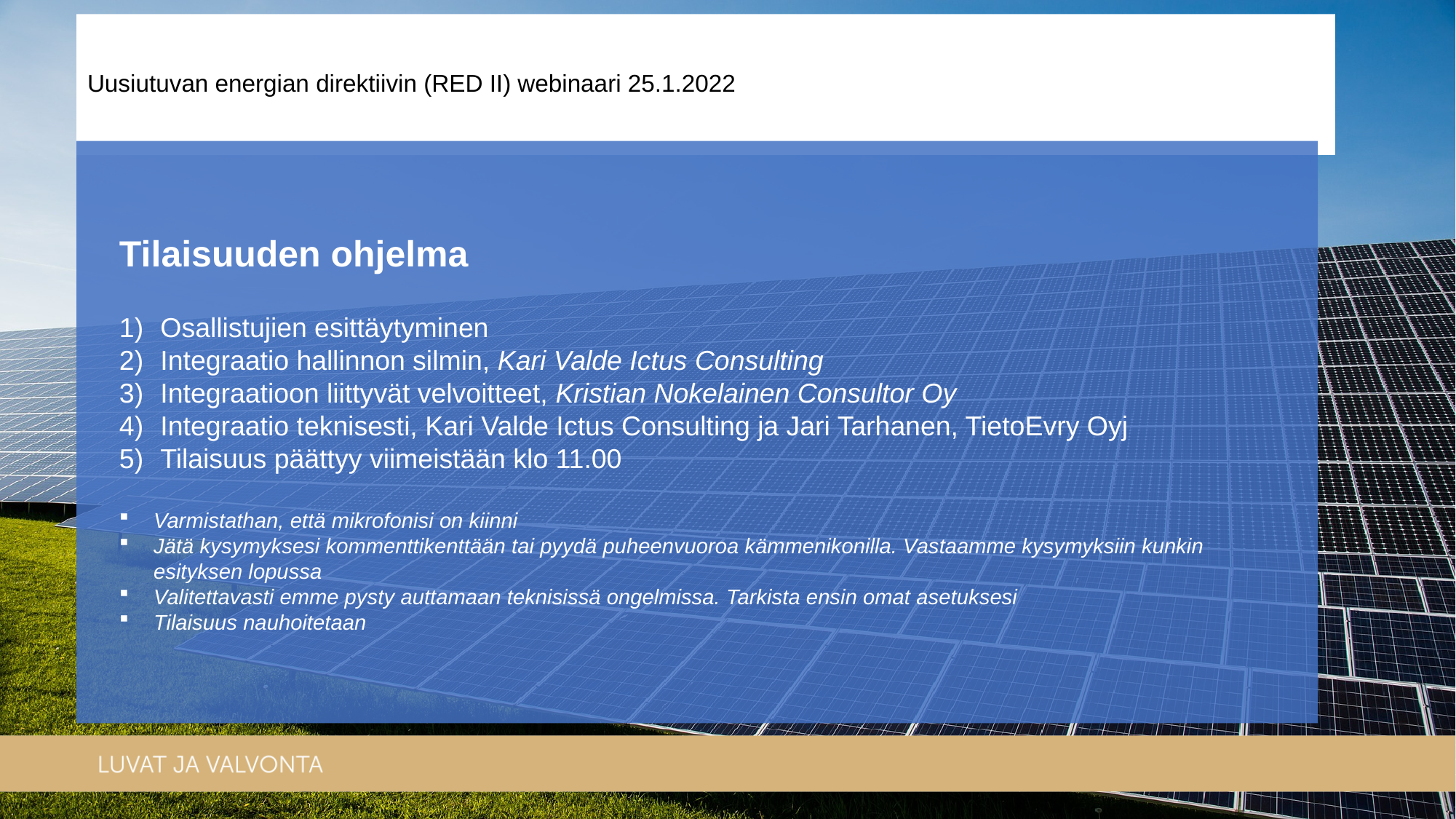

Uusiutuvan energian direktiivin (RED II) webinaari 25.1.2022
Tilaisuuden ohjelma

Osallistujien esittäytyminen
Integraatio hallinnon silmin, Kari Valde Ictus Consulting
Integraatioon liittyvät velvoitteet, Kristian Nokelainen Consultor Oy
Integraatio teknisesti, Kari Valde Ictus Consulting ja Jari Tarhanen, TietoEvry Oyj
Tilaisuus päättyy viimeistään klo 11.00

Varmistathan, että mikrofonisi on kiinni
Jätä kysymyksesi kommenttikenttään tai pyydä puheenvuoroa kämmenikonilla. Vastaamme kysymyksiin kunkin esityksen lopussa
Valitettavasti emme pysty auttamaan teknisissä ongelmissa. Tarkista ensin omat asetuksesi
Tilaisuus nauhoitetaan